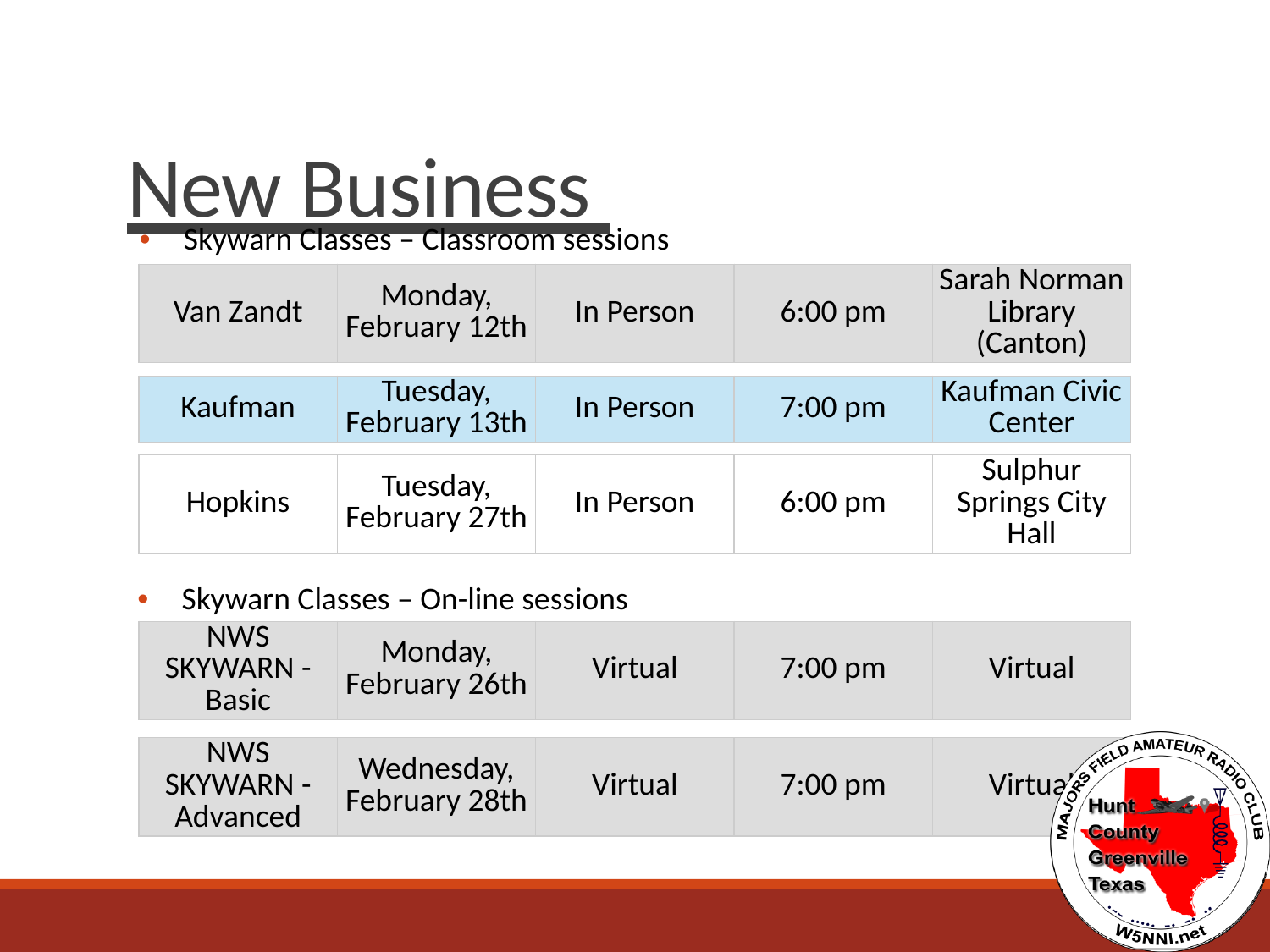

New Business

Skywarn Classes – Classroom sessions
•
| Van Zandt | Monday, February 12th | In Person | 6:00 pm | Sarah Norman Library (Canton) |
| --- | --- | --- | --- | --- |
| Van Zandt | Monday, February 12th | In Person | 6:00 pm | Sarah Norman Library (Canton) |
| --- | --- | --- | --- | --- |
| Kaufman | Tuesday, February 13th | In Person | 7:00 pm | Kaufman Civic Center |
| --- | --- | --- | --- | --- |
| Hopkins | Tuesday, February 27th | In Person | 6:00 pm | Sulphur Springs City Hall |
| --- | --- | --- | --- | --- |
Skywarn Classes – On-line sessions
•
| NWS SKYWARN - Basic | Monday, February 26th | Virtual | 7:00 pm | Virtual |
| --- | --- | --- | --- | --- |

| NWS SKYWARN - Advanced | Wednesday, February 28th | Virtual | 7:00 pm | Virtual |
| --- | --- | --- | --- | --- |